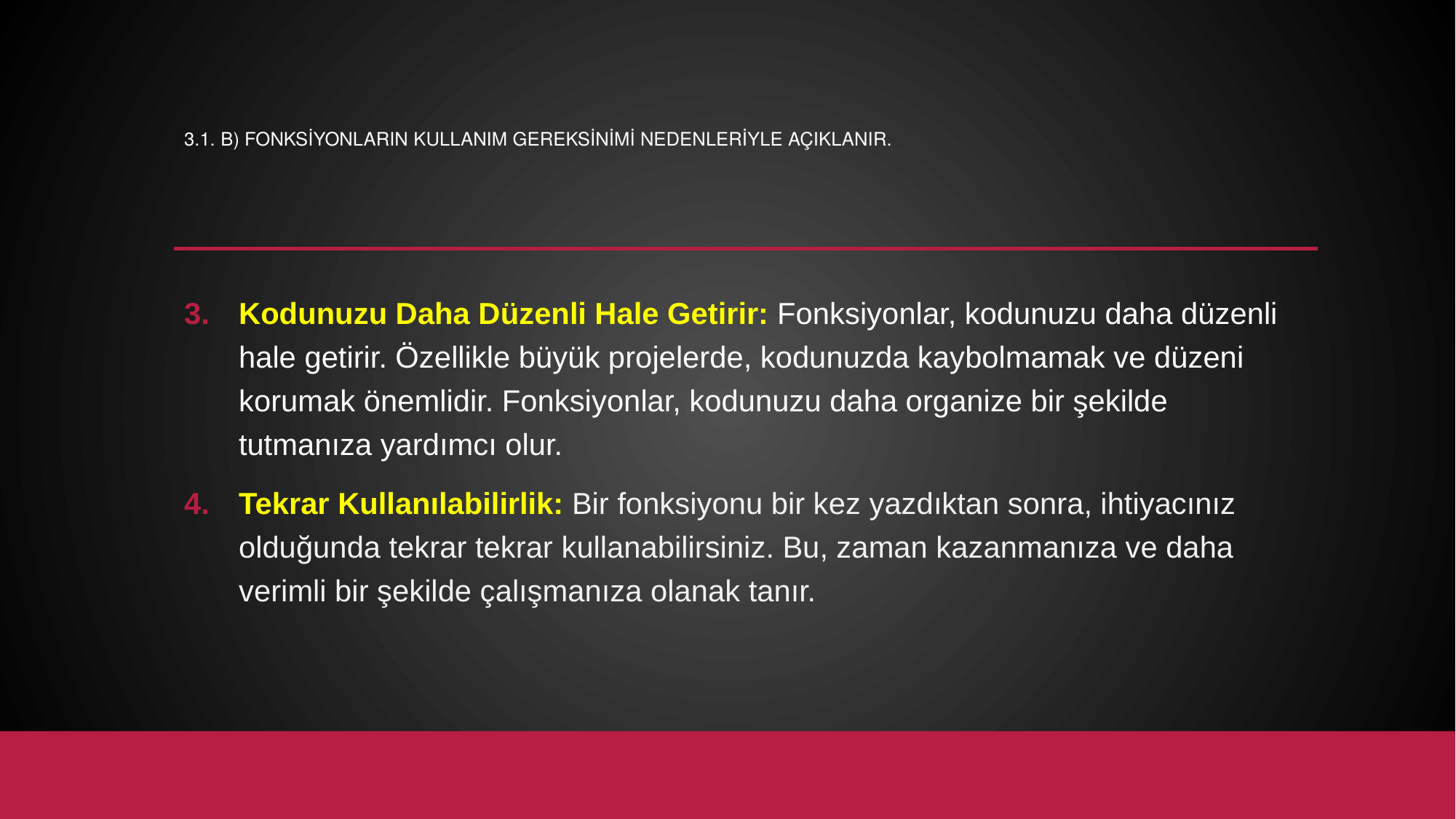

# 3.1. b) Fonksiyonların kullanım gereksinimi nedenleriyle açıklanır.
Kodunuzu Daha Düzenli Hale Getirir: Fonksiyonlar, kodunuzu daha düzenli hale getirir. Özellikle büyük projelerde, kodunuzda kaybolmamak ve düzeni korumak önemlidir. Fonksiyonlar, kodunuzu daha organize bir şekilde tutmanıza yardımcı olur.
Tekrar Kullanılabilirlik: Bir fonksiyonu bir kez yazdıktan sonra, ihtiyacınız olduğunda tekrar tekrar kullanabilirsiniz. Bu, zaman kazanmanıza ve daha verimli bir şekilde çalışmanıza olanak tanır.